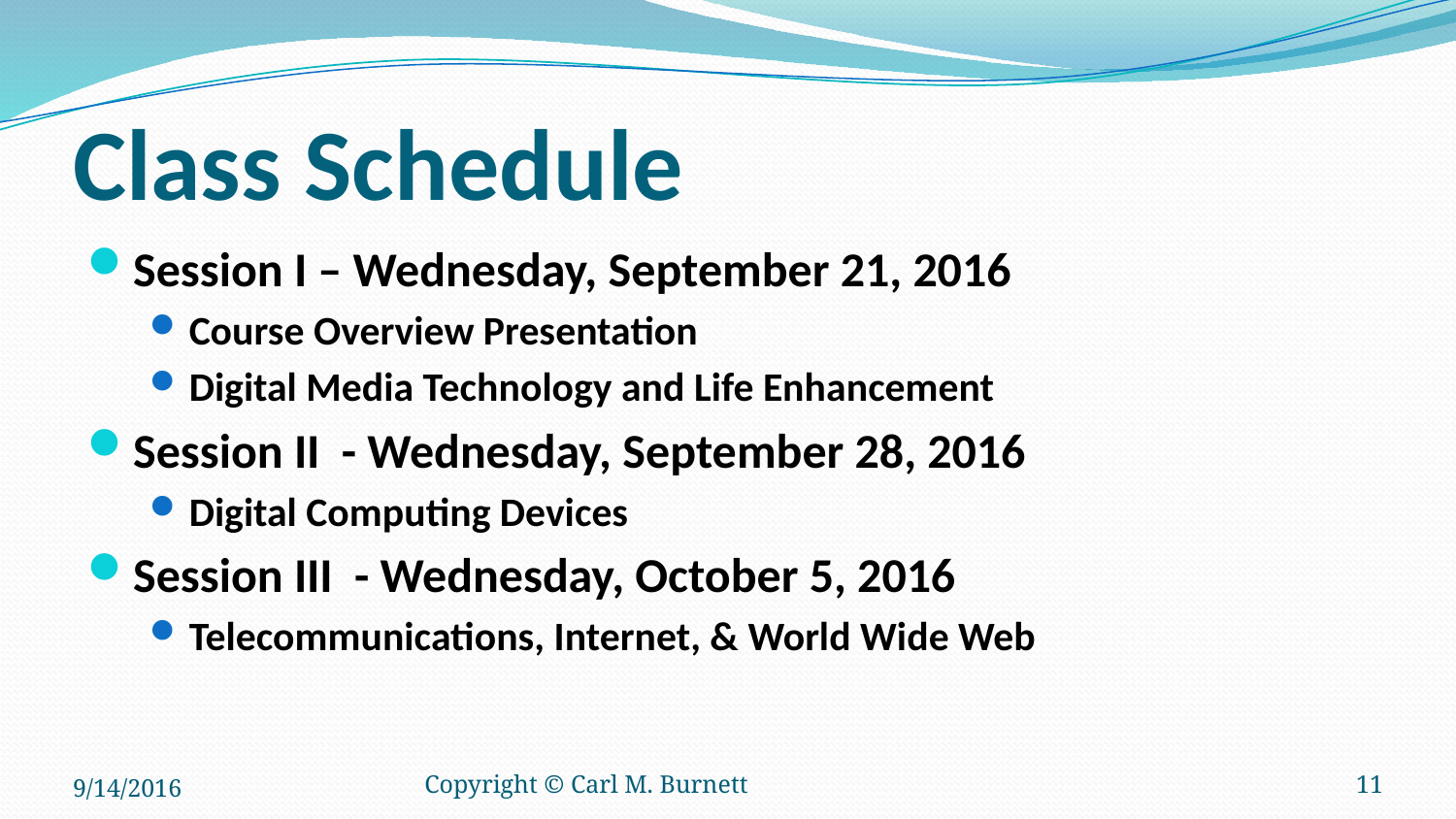

# Class Schedule
Session I – Wednesday, September 21, 2016
Course Overview Presentation
Digital Media Technology and Life Enhancement
Session II  - Wednesday, September 28, 2016
Digital Computing Devices
Session III  - Wednesday, October 5, 2016
Telecommunications, Internet, & World Wide Web
9/14/2016
Copyright © Carl M. Burnett
11